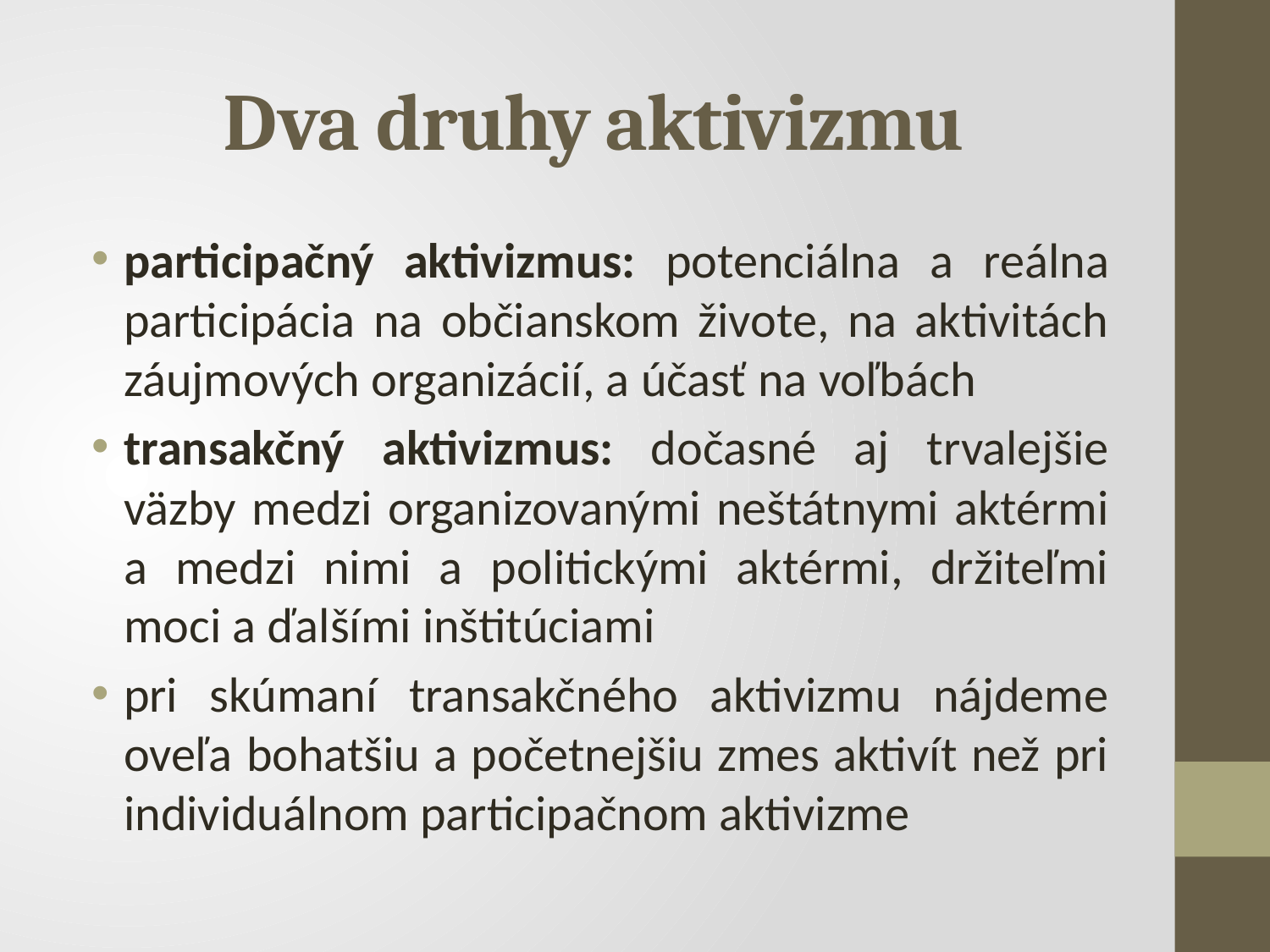

# Dva druhy aktivizmu
participačný aktivizmus: potenciálna a reálna participácia na občianskom živote, na aktivitách záujmových organizácií, a účasť na voľbách
transakčný aktivizmus: dočasné aj trvalejšie väzby medzi organizovanými neštátnymi aktérmi a medzi nimi a politickými aktérmi, držiteľmi moci a ďalšími inštitúciami
pri skúmaní transakčného aktivizmu nájdeme oveľa bohatšiu a početnejšiu zmes aktivít než pri individuálnom participačnom aktivizme